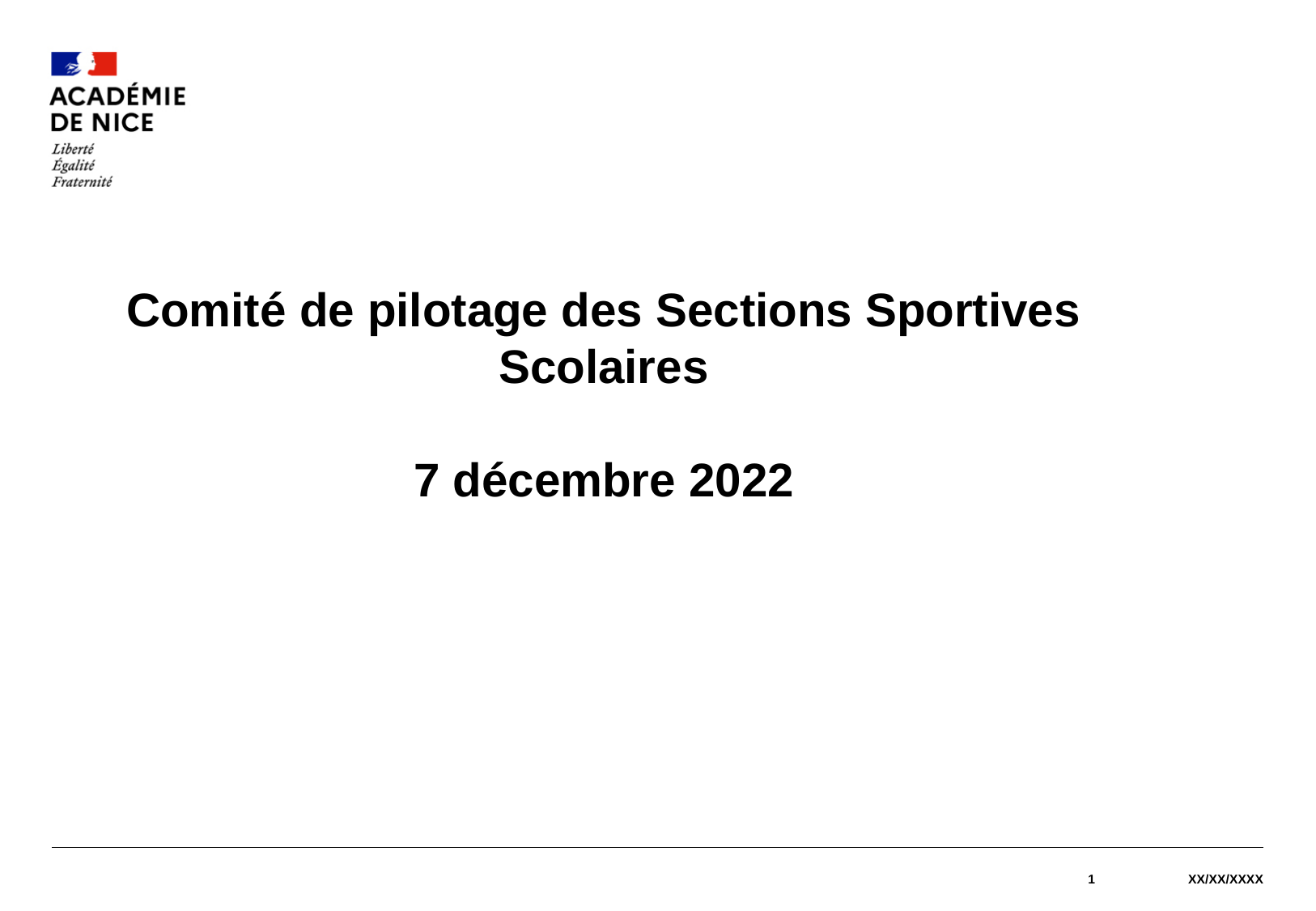

#
Comité de pilotage des Sections Sportives Scolaires

7 décembre 2022
1
XX/XX/XXXX